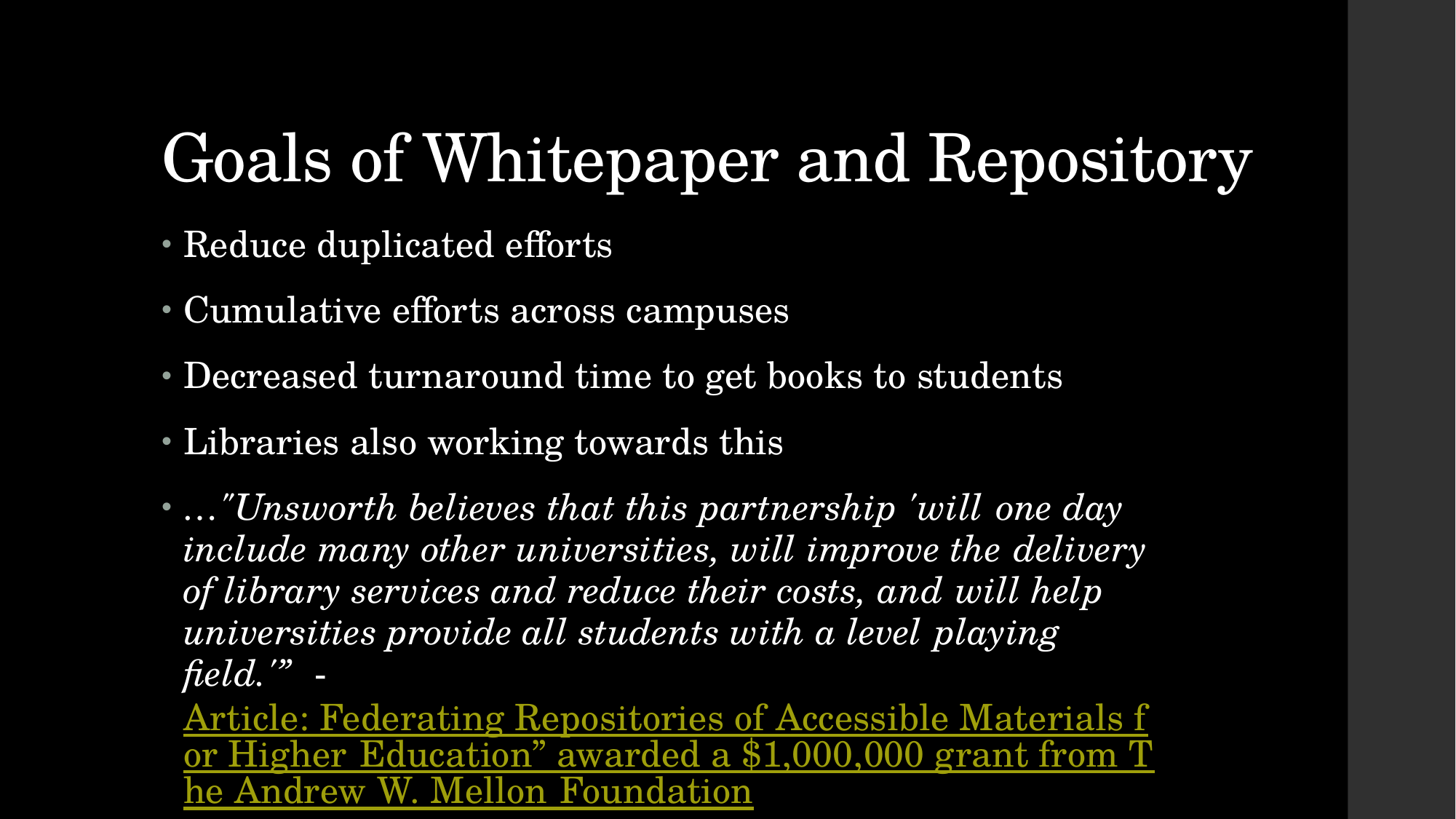

# Goals of Whitepaper and Repository
Reduce duplicated efforts
Cumulative efforts across campuses
Decreased turnaround time to get books to students
Libraries also working towards this
…"Unsworth believes that this partnership 'will one day include many other universities, will improve the delivery of library services and reduce their costs, and will help universities provide all students with a level playing field.'”  - Article: Federating Repositories of Accessible Materials for Higher Education” awarded a $1,000,000 grant from The Andrew W. Mellon Foundation